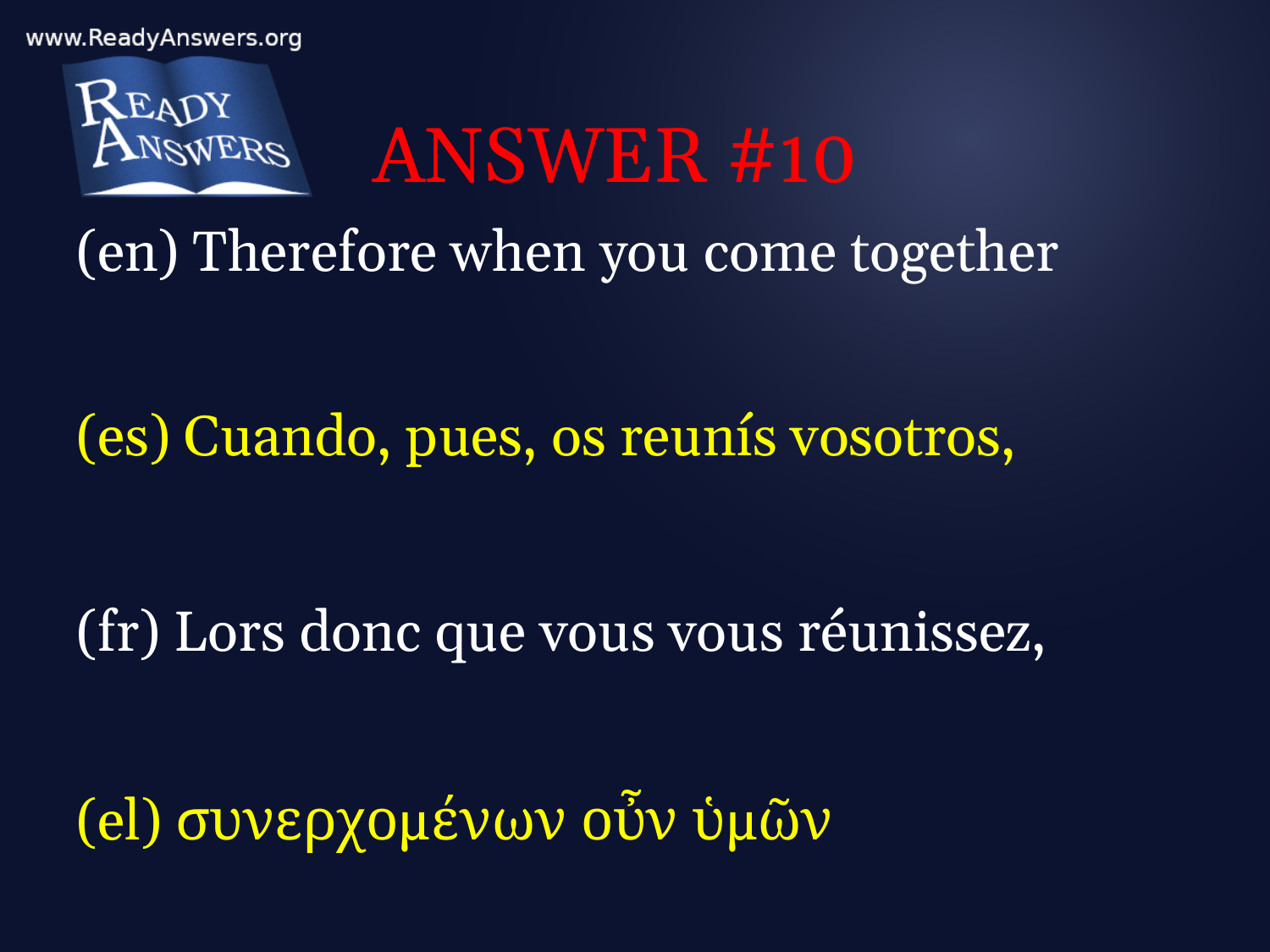

# ANSWER #10
(en) Therefore when you come together
(es) Cuando, pues, os reunís vosotros,
(fr) Lors donc que vous vous réunissez,
(el) συνερχομένων οὖν ὑμῶν